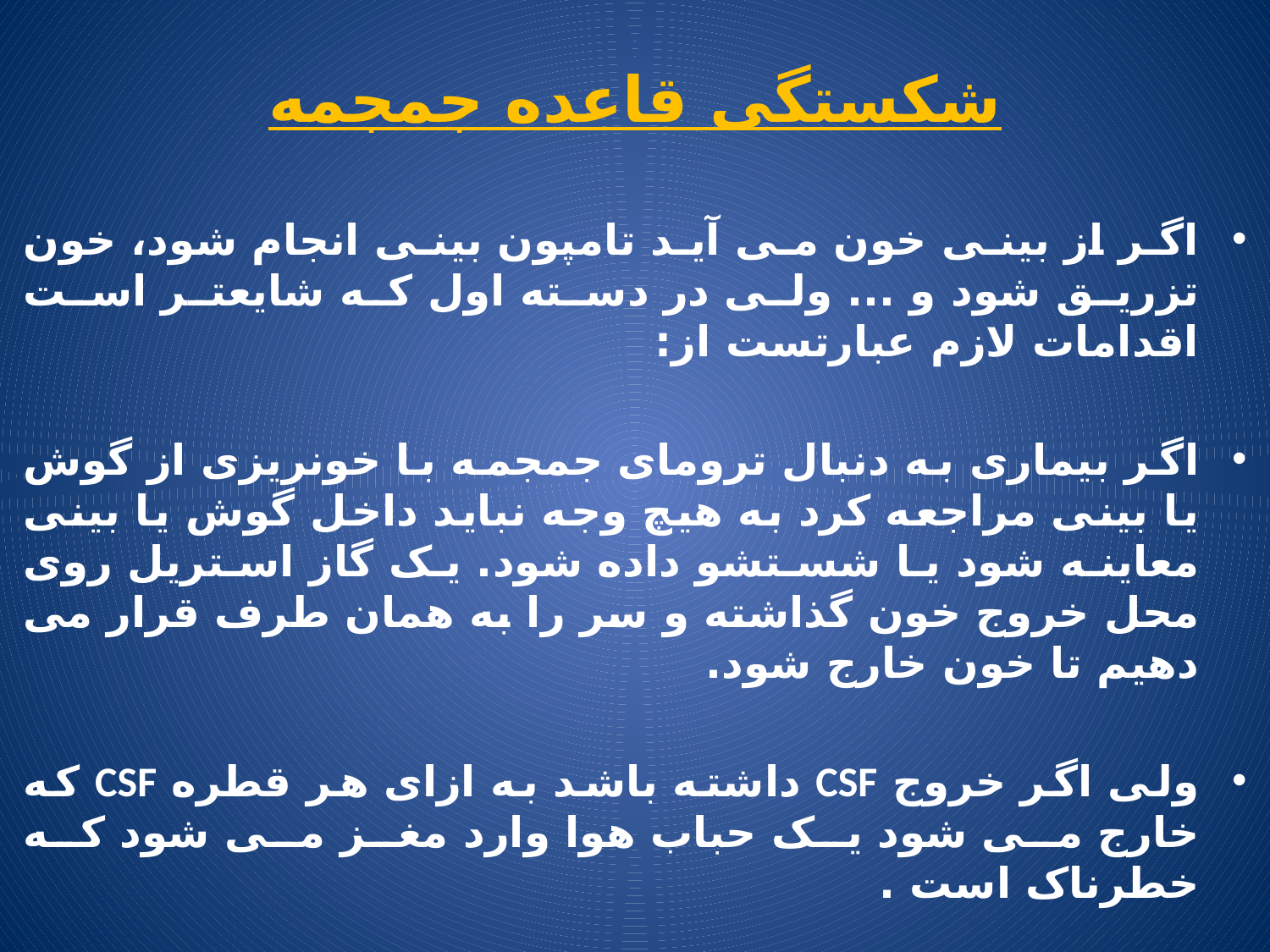

شکستگی قاعده جمجمه

اگر از بینی خون می آید تامپون بینی انجام شود، خون تزریق شود و ... ولی در دسته اول که شایعتر است اقدامات لازم عبارتست از:

اگر بیماری به دنبال ترومای جمجمه با خونریزی از گوش یا بینی مراجعه کرد به هیچ وجه نباید داخل گوش یا بینی معاینه شود یا شستشو داده شود. یک گاز استریل روی محل خروج خون گذاشته و سر را به همان طرف قرار می دهیم تا خون خارج شود.

ولی اگر خروج CSF داشته باشد به ازای هر قطره CSF که خارج می شود یک حباب هوا وارد مغز می شود که خطرناک است .